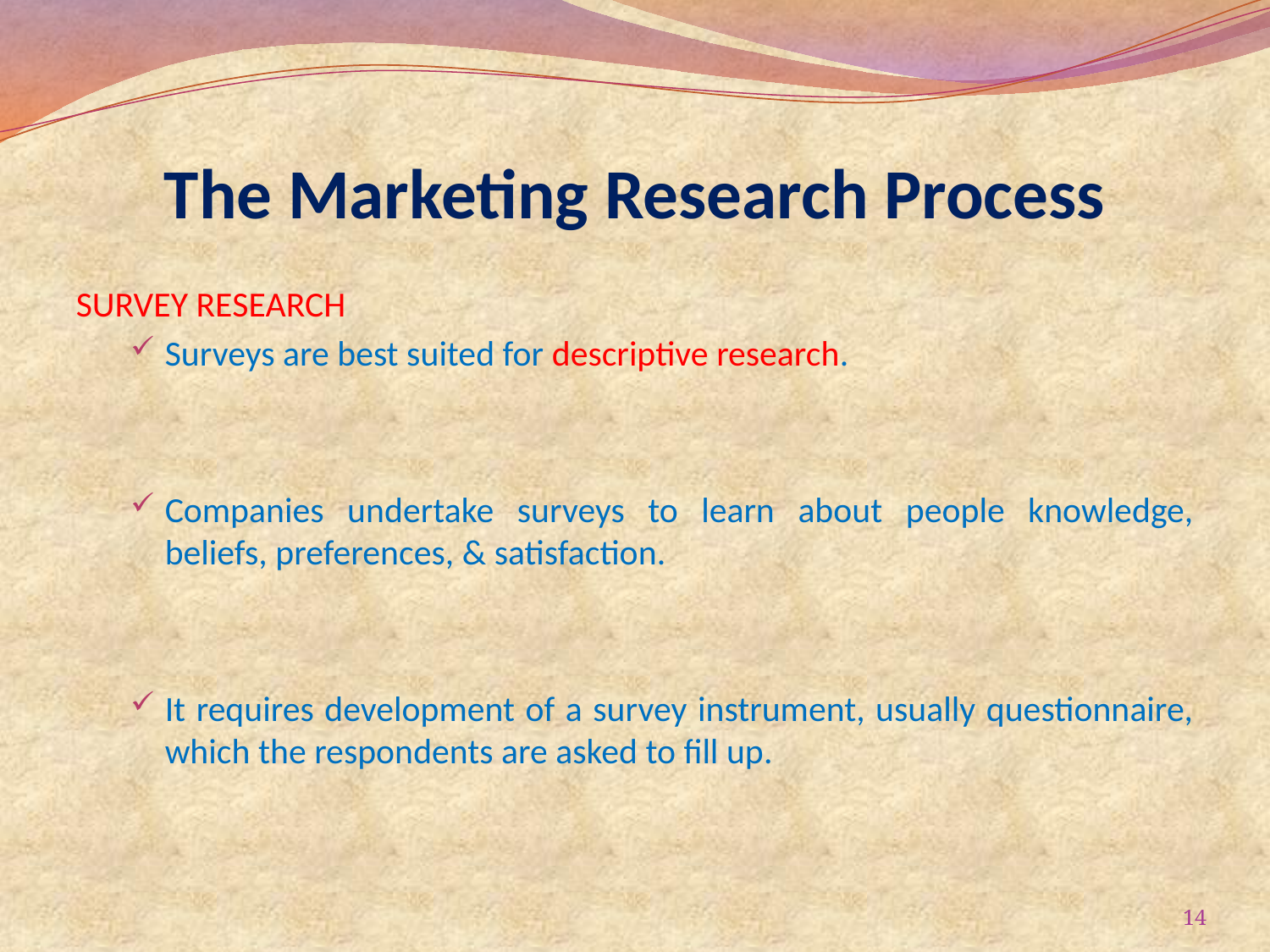

# The Marketing Research Process
SURVEY RESEARCH
Surveys are best suited for descriptive research.

Companies undertake surveys to learn about people knowledge, beliefs, preferences, & satisfaction.

It requires development of a survey instrument, usually questionnaire, which the respondents are asked to fill up.
14